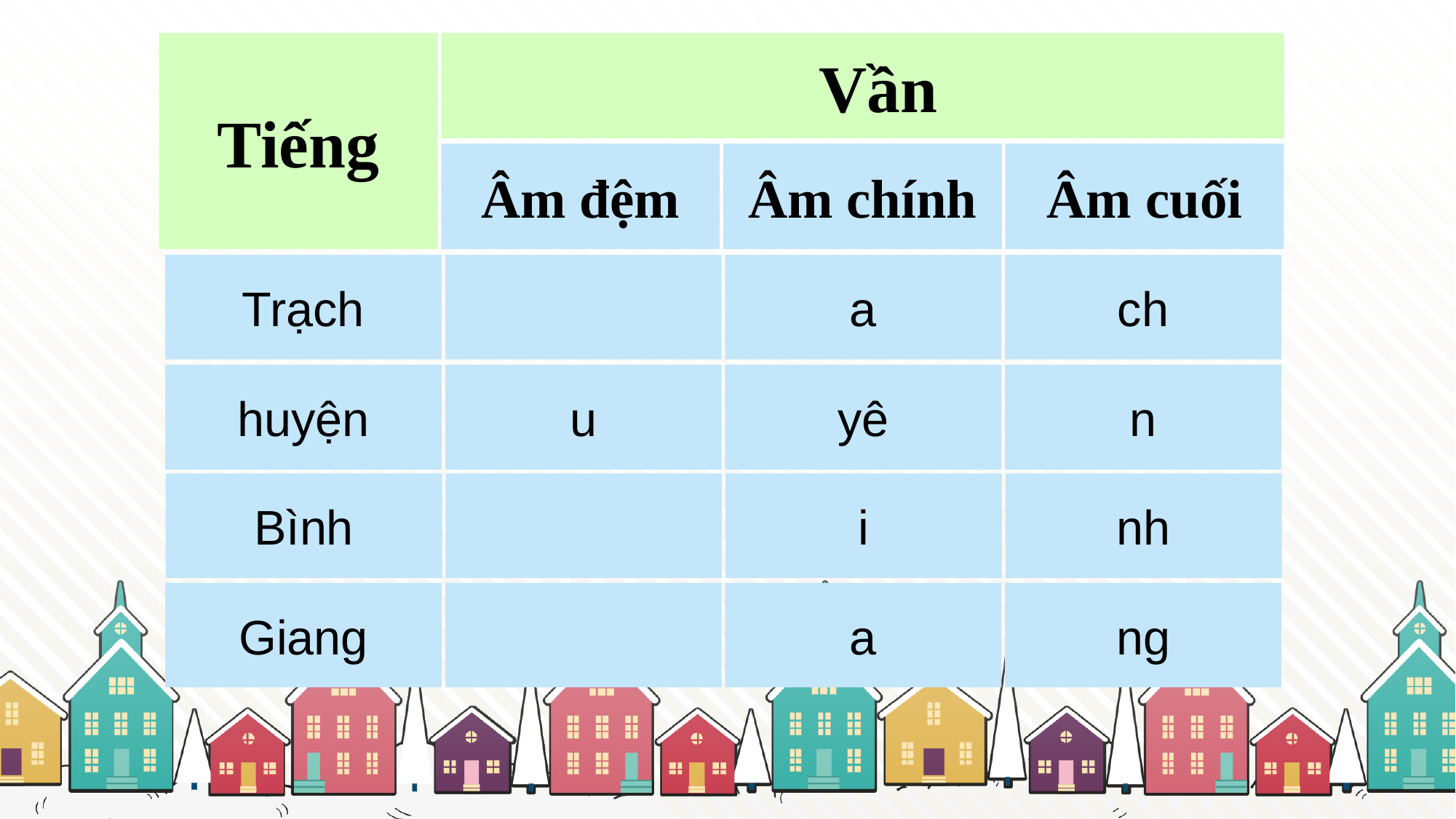

Vần
Tiếng

Âm đệm
Âm chính
Âm cuối
Trạch

a
ch
huyện
u
yê
n
Bình

i
nh
Giang

a
ng